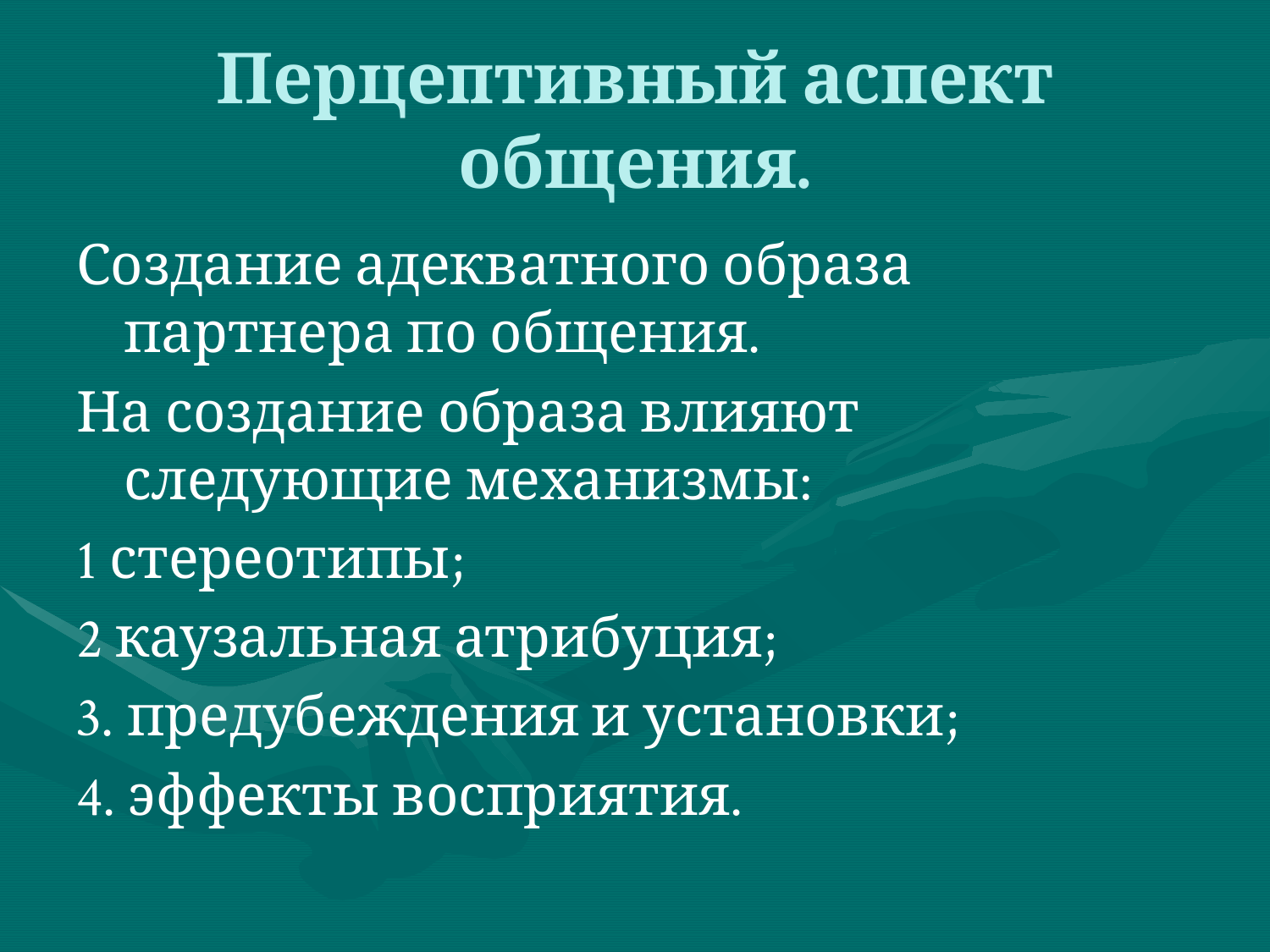

# Перцептивный аспект общения.
Создание адекватного образа партнера по общения.
На создание образа влияют следующие механизмы:
1 стереотипы;
2 каузальная атрибуция;
3. предубеждения и установки;
4. эффекты восприятия.